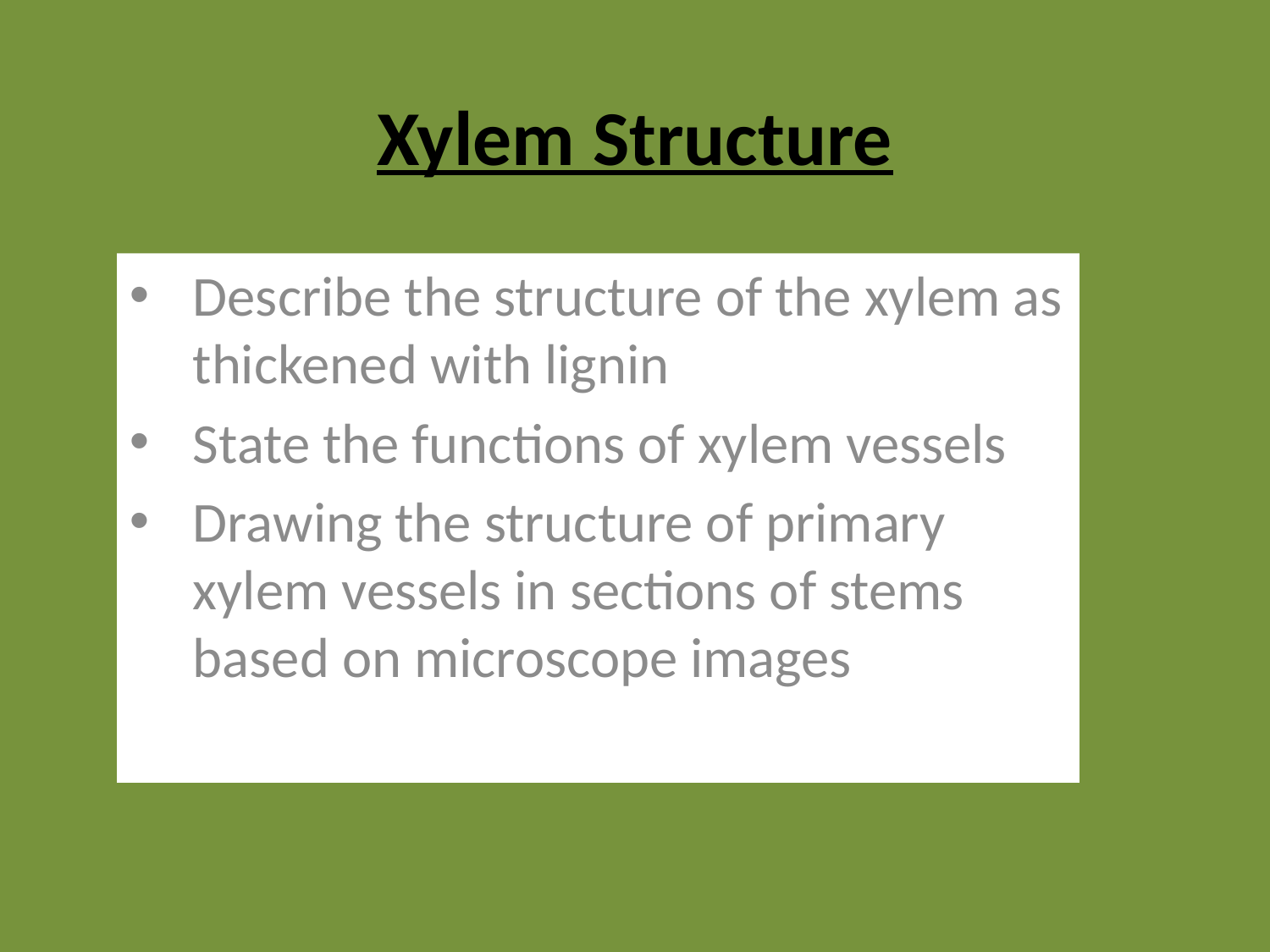

# Xylem Structure
Describe the structure of the xylem as thickened with lignin
State the functions of xylem vessels
Drawing the structure of primary xylem vessels in sections of stems based on microscope images